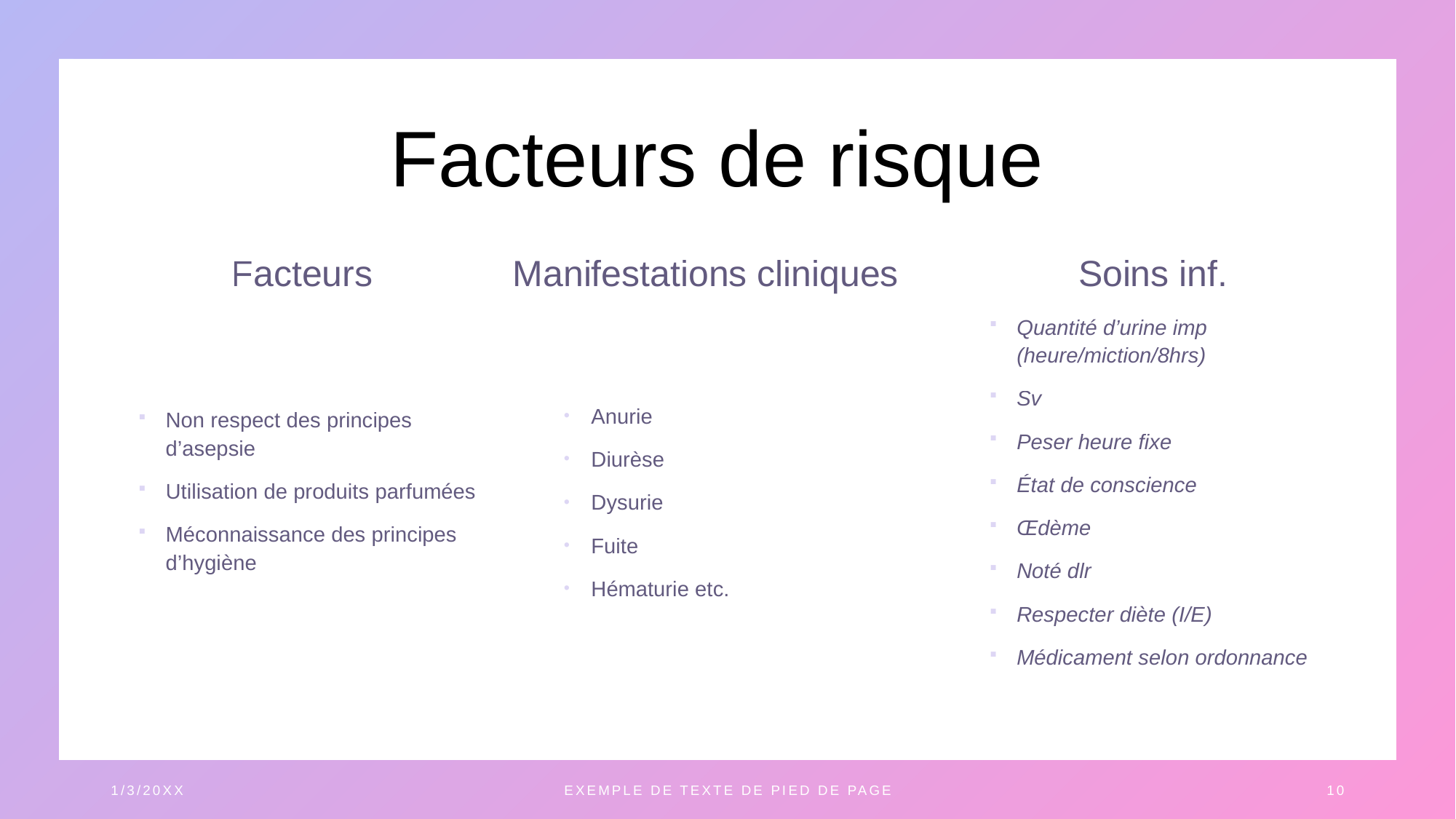

# Facteurs de risque
Facteurs
Manifestations cliniques
Soins inf.
Quantité d’urine imp (heure/miction/8hrs)
Sv
Peser heure fixe
État de conscience
Œdème
Noté dlr
Respecter diète (I/E)
Médicament selon ordonnance

Anurie
Diurèse
Dysurie
Fuite
Hématurie etc.

Non respect des principes d’asepsie
Utilisation de produits parfumées
Méconnaissance des principes d’hygiène
1/3/20XX
EXEMPLE DE TEXTE DE PIED DE PAGE
10